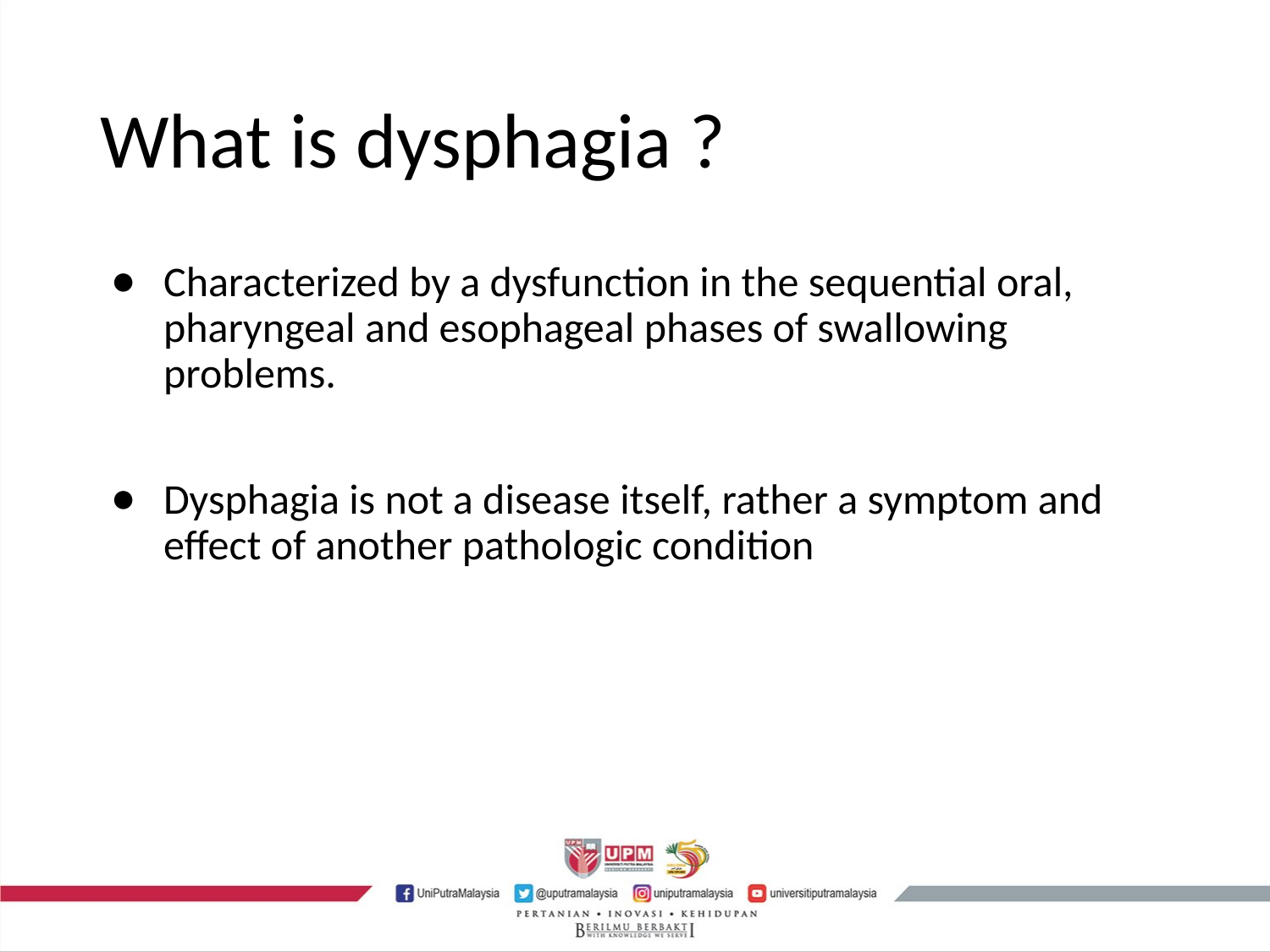

# What is dysphagia ?
Characterized by a dysfunction in the sequential oral, pharyngeal and esophageal phases of swallowing problems.

Dysphagia is not a disease itself, rather a symptom and effect of another pathologic condition